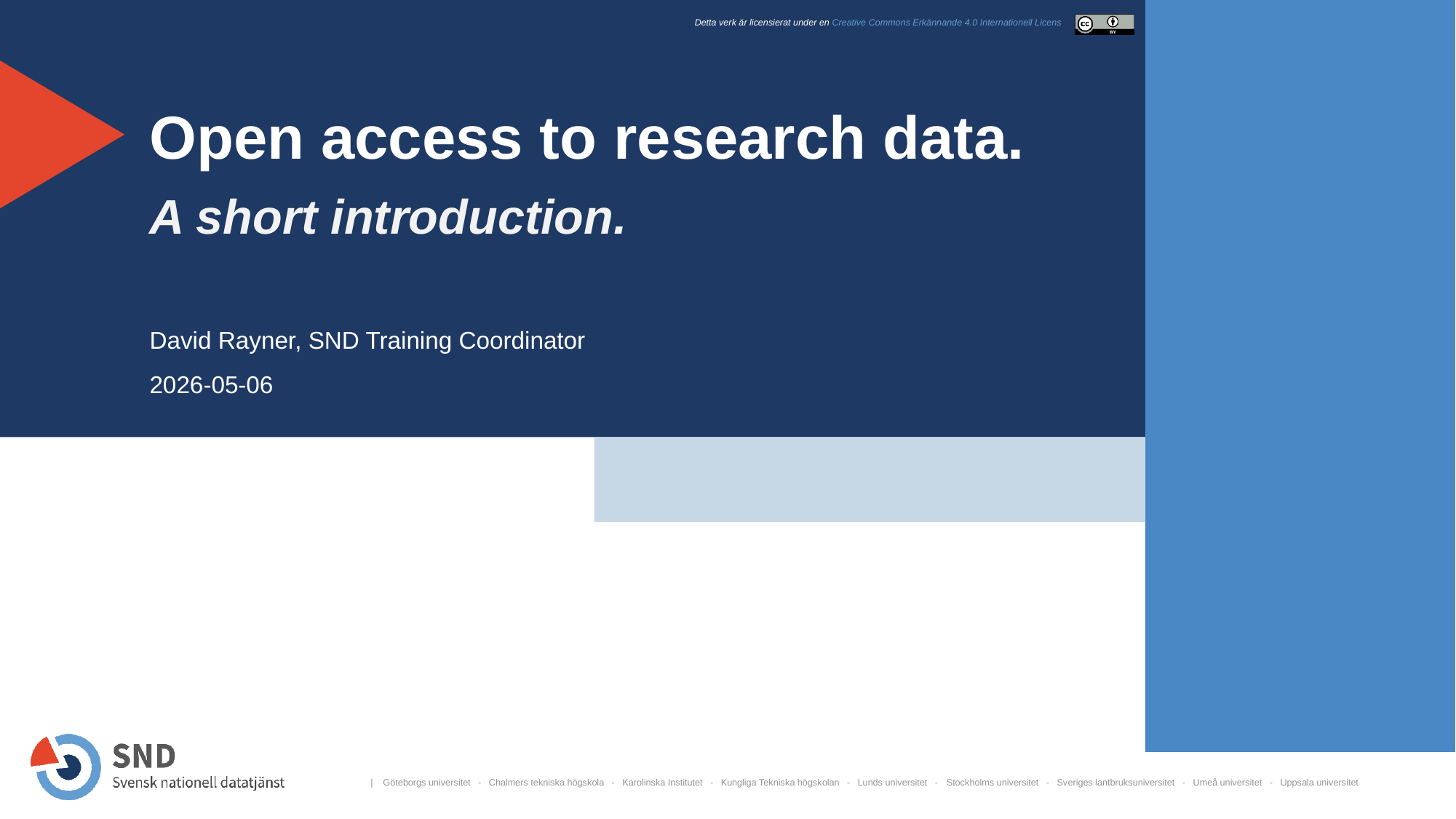

# Open access to research data.
A short introduction.
David Rayner, SND Training Coordinator
2026-05-06